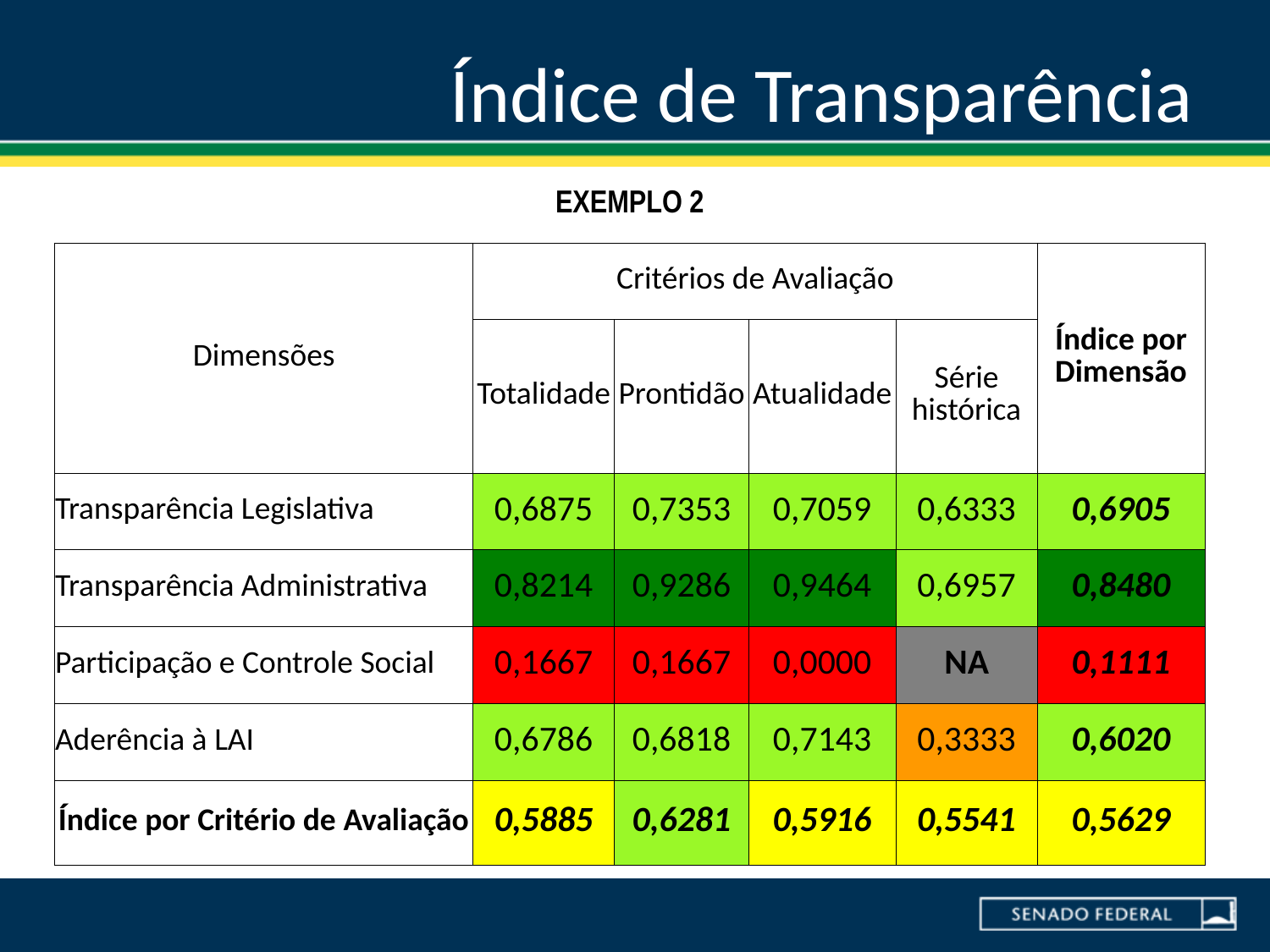

# Índice de Transparência
| EXEMPLO 2 |  |  |  |  |  |
| --- | --- | --- | --- | --- | --- |
| Dimensões | Critérios de Avaliação |  |  |  | Índice por Dimensão |
|  | Totalidade | Prontidão | Atualidade | Série histórica |  |
| Transparência Legislativa | 0,6875 | 0,7353 | 0,7059 | 0,6333 | 0,6905 |
| Transparência Administrativa | 0,8214 | 0,9286 | 0,9464 | 0,6957 | 0,8480 |
| Participação e Controle Social | 0,1667 | 0,1667 | 0,0000 | NA | 0,1111 |
| Aderência à LAI | 0,6786 | 0,6818 | 0,7143 | 0,3333 | 0,6020 |
| Índice por Critério de Avaliação | 0,5885 | 0,6281 | 0,5916 | 0,5541 | 0,5629 |